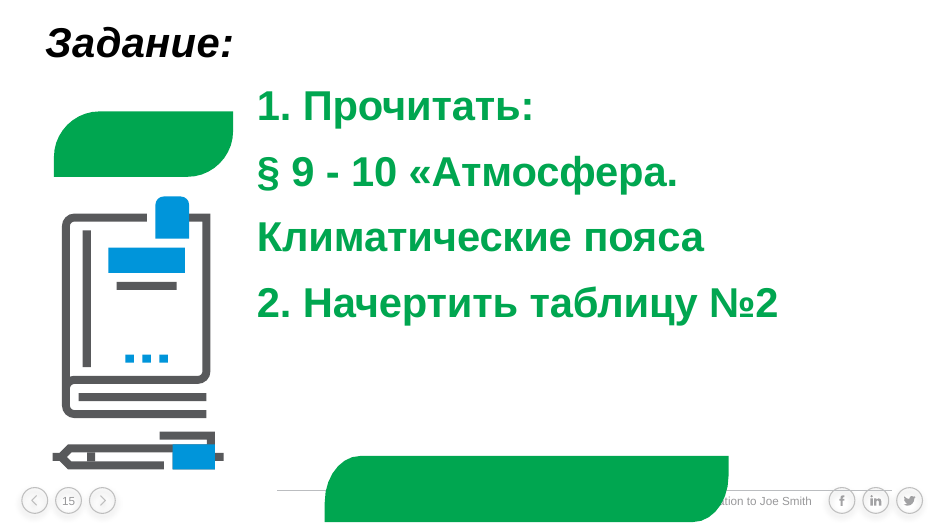

# Задание:

1. Прочитать:

§ 9 - 10 «Атмосфера.

Климатические пояса

2. Начертить таблицу №2